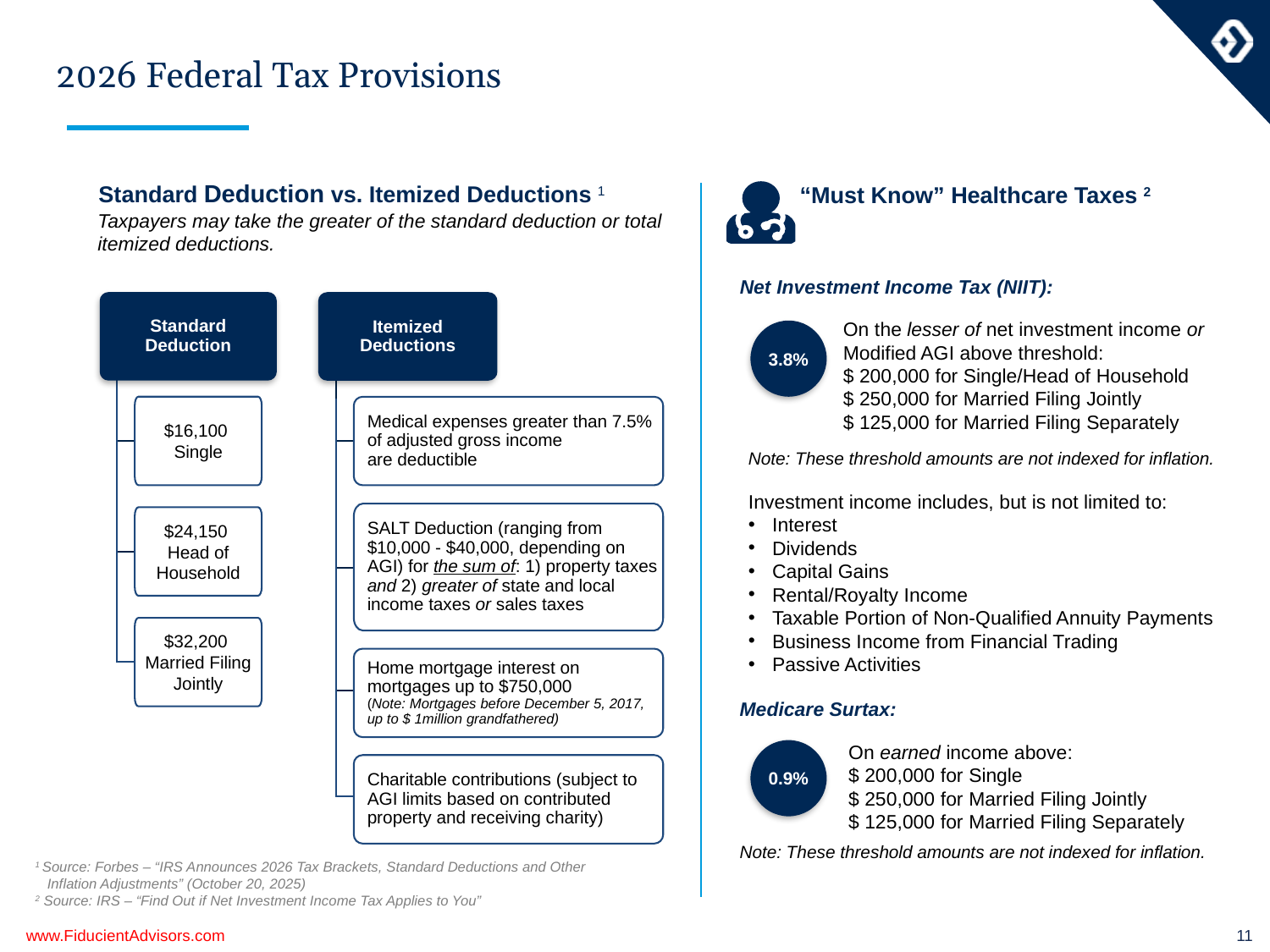

# 2026 Federal Tax Provisions
Standard Deduction vs. Itemized Deductions 1
“Must Know” Healthcare Taxes 2

Taxpayers may take the greater of the standard deduction or total itemized deductions.
Net Investment Income Tax (NIIT):
Standard Deduction
Itemized Deductions
On the lesser of net investment income or Modified AGI above threshold:
$ 200,000 for Single/Head of Household
$ 250,000 for Married Filing Jointly
$ 125,000 for Married Filing Separately
3.8%

$16,100
Single
$24,150
Head of Household
$32,200
Married Filing Jointly

Medical expenses greater than 7.5% of adjusted gross income
are deductible

SALT Deduction (ranging from $10,000 - $40,000, depending on AGI) for the sum of: 1) property taxes and 2) greater of state and local income taxes or sales taxes
Home mortgage interest on mortgages up to $750,000
(Note: Mortgages before December 5, 2017, up to $ 1million grandfathered)
Charitable contributions (subject to AGI limits based on contributed property and receiving charity)
Note: These threshold amounts are not indexed for inflation.

Investment income includes, but is not limited to:
Interest
Dividends
Capital Gains
Rental/Royalty Income
Taxable Portion of Non-Qualified Annuity Payments
Business Income from Financial Trading
Passive Activities

Medicare Surtax:
On earned income above:
$ 200,000 for Single
$ 250,000 for Married Filing Jointly
$ 125,000 for Married Filing Separately
0.9%
Note: These threshold amounts are not indexed for inflation.
1 Source: Forbes – “IRS Announces 2026 Tax Brackets, Standard Deductions and Other
   Inflation Adjustments” (October 20, 2025)
2 Source: IRS – “Find Out if Net Investment Income Tax Applies to You”
www.FiducientAdvisors.com
11